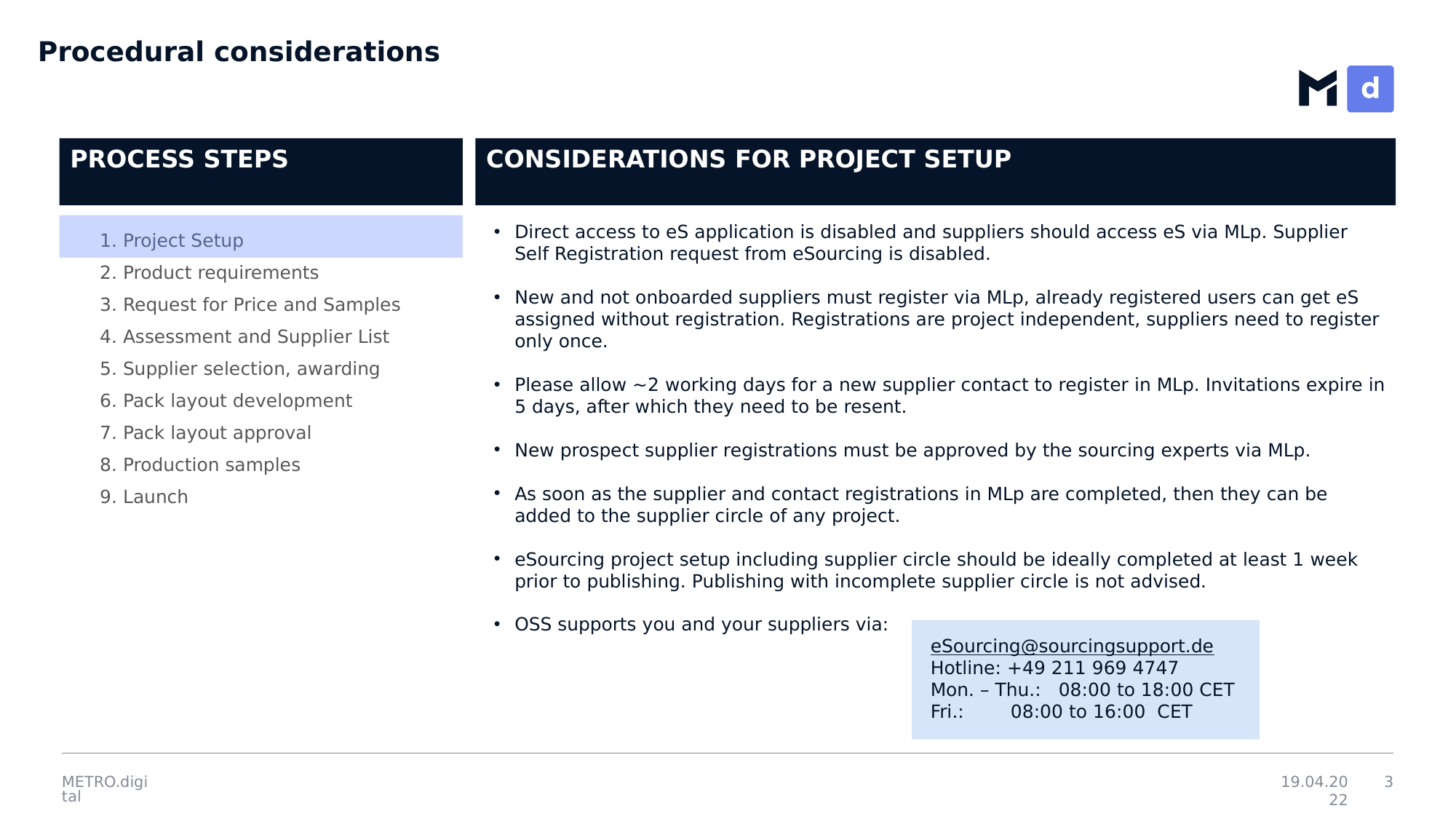

# Procedural considerations
PROCESS STEPS
CONSIDERATIONS FOR PROJECT SETUP
| 1. Project Setup 2. Product requirements 3. Request for Price and Samples 4. Assessment and Supplier List 5. Supplier selection, awarding 6. Pack layout development 7. Pack layout approval 8. Production samples 9. Launch |
| --- |

Direct access to eS application is disabled and suppliers should access eS via MLp. Supplier Self Registration request from eSourcing is disabled.

New and not onboarded suppliers must register via MLp, already registered users can get eS assigned without registration. Registrations are project independent, suppliers need to register only once.

Please allow ~2 working days for a new supplier contact to register in MLp. Invitations expire in 5 days, after which they need to be resent.

New prospect supplier registrations must be approved by the sourcing experts via MLp.

As soon as the supplier and contact registrations in MLp are completed, then they can be added to the supplier circle of any project.

eSourcing project setup including supplier circle should be ideally completed at least 1 week prior to publishing. Publishing with incomplete supplier circle is not advised.

OSS supports you and your suppliers via:
eSourcing@sourcingsupport.de
Hotline: +49 211 969 4747
Mon. – Thu.:   08:00 to 18:00 CET
Fri.:        08:00 to 16:00  CET

METRO.digital
19.04.2022
3